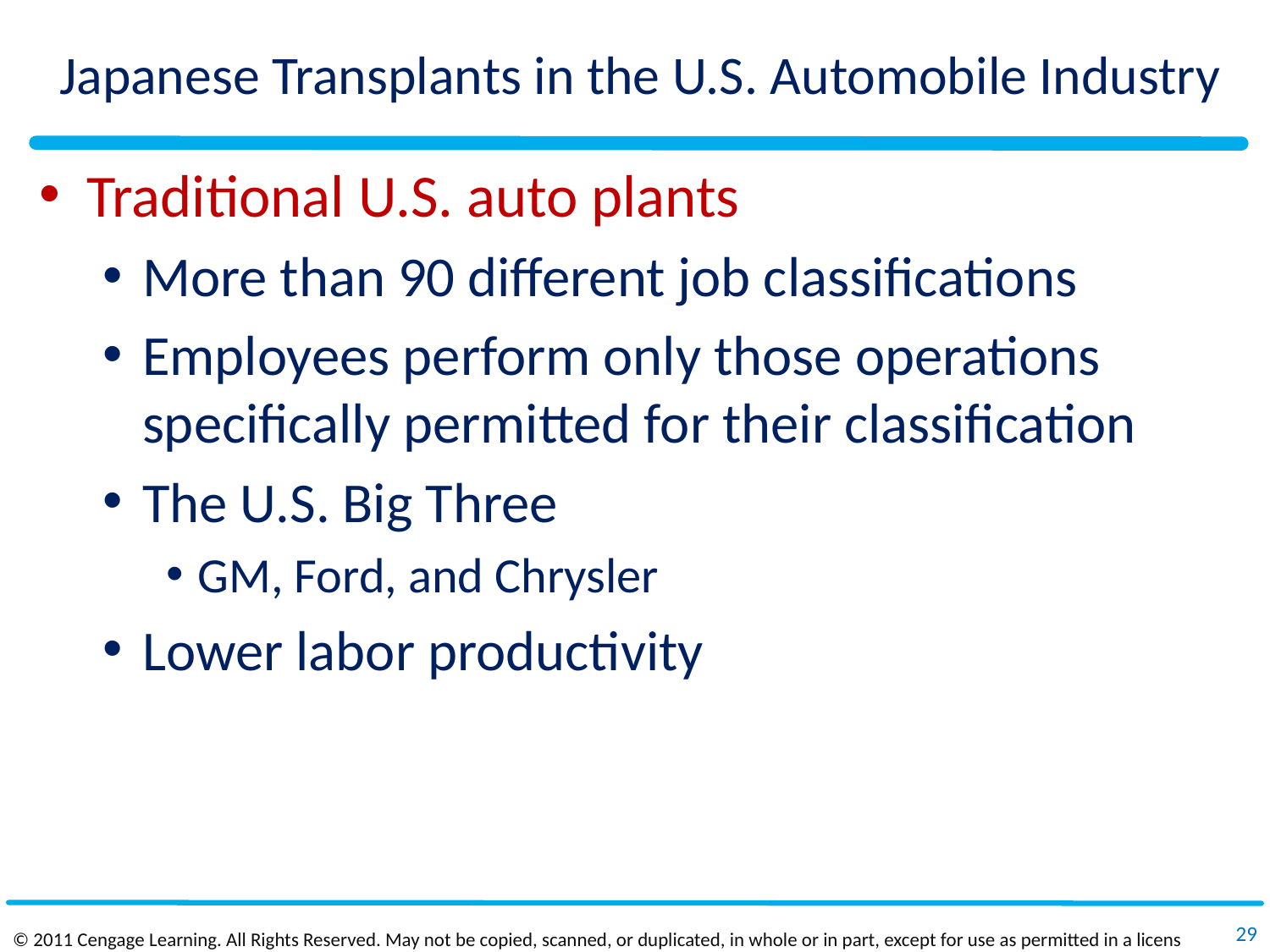

# Japanese Transplants in the U.S. Automobile Industry
Traditional U.S. auto plants
More than 90 different job classifications
Employees perform only those operations specifically permitted for their classification
The U.S. Big Three
GM, Ford, and Chrysler
Lower labor productivity
29
© 2011 Cengage Learning. All Rights Reserved. May not be copied, scanned, or duplicated, in whole or in part, except for use as permitted in a license distributed with a certain product or service or otherwise on a password‐protected website for classroom use